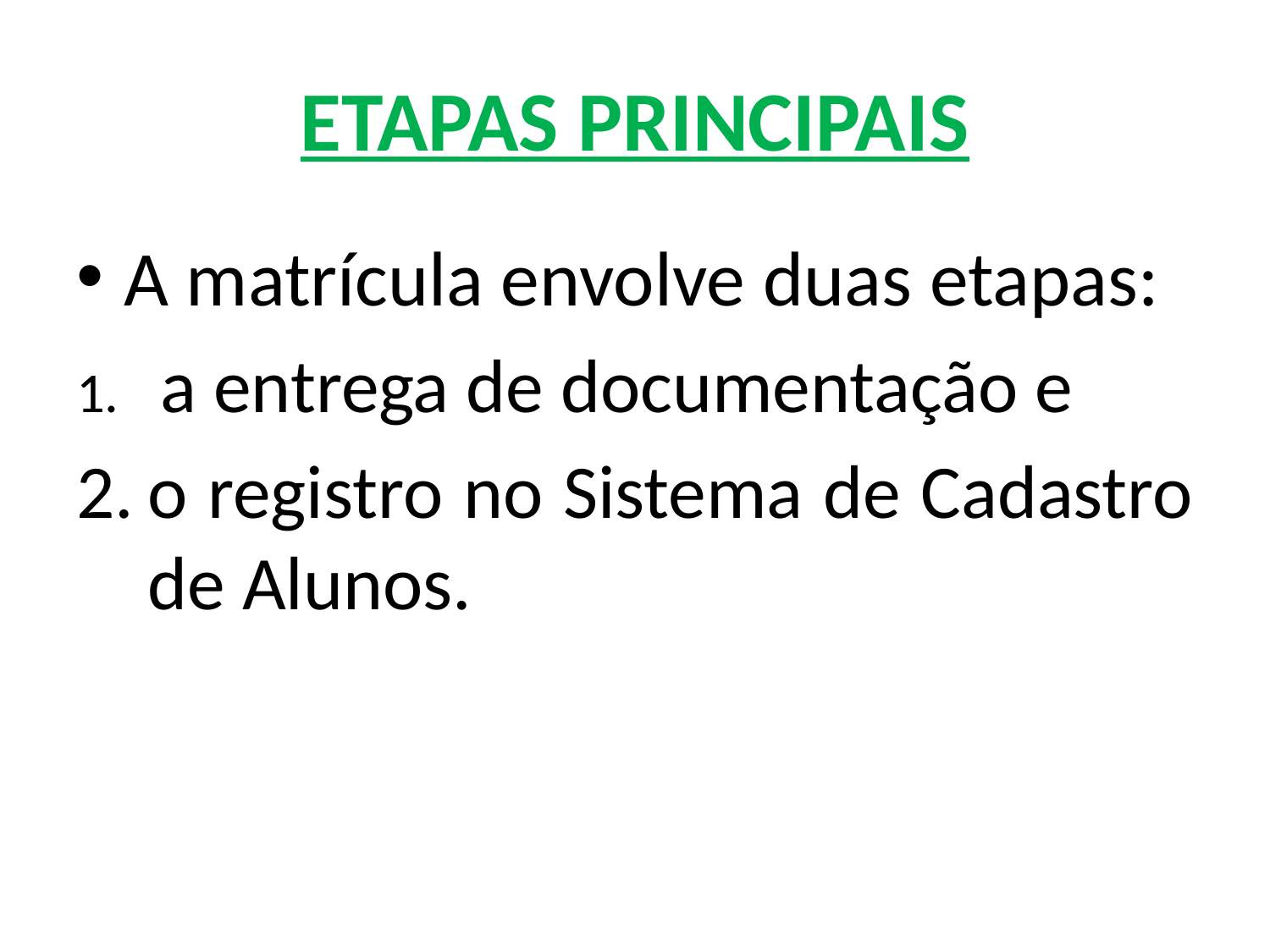

# ETAPAS PRINCIPAIS
A matrícula envolve duas etapas:
 a entrega de documentação e
o registro no Sistema de Cadastro de Alunos.